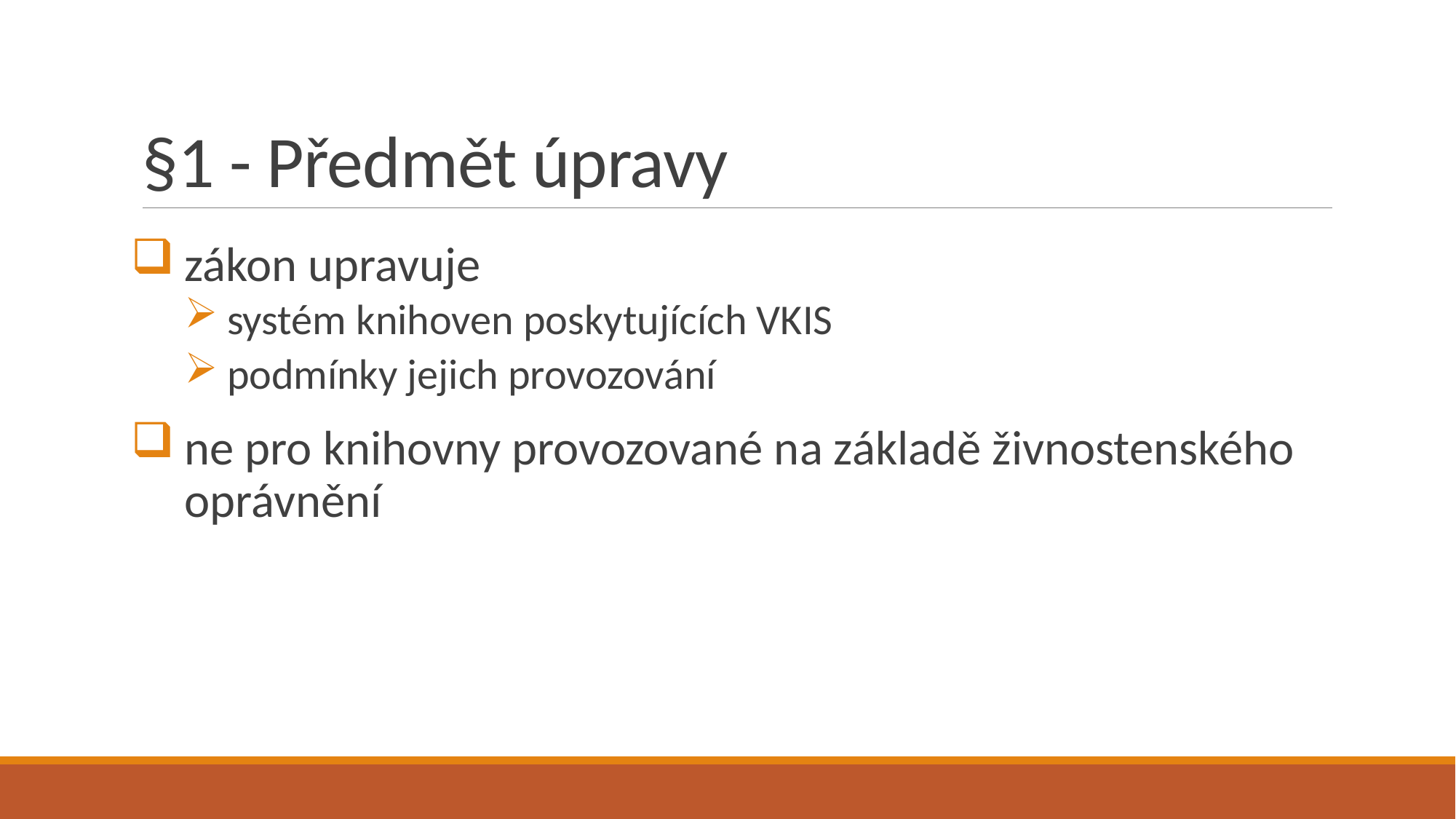

# §1 - Předmět úpravy
zákon upravuje
systém knihoven poskytujících VKIS
podmínky jejich provozování
ne pro knihovny provozované na základě živnostenského oprávnění